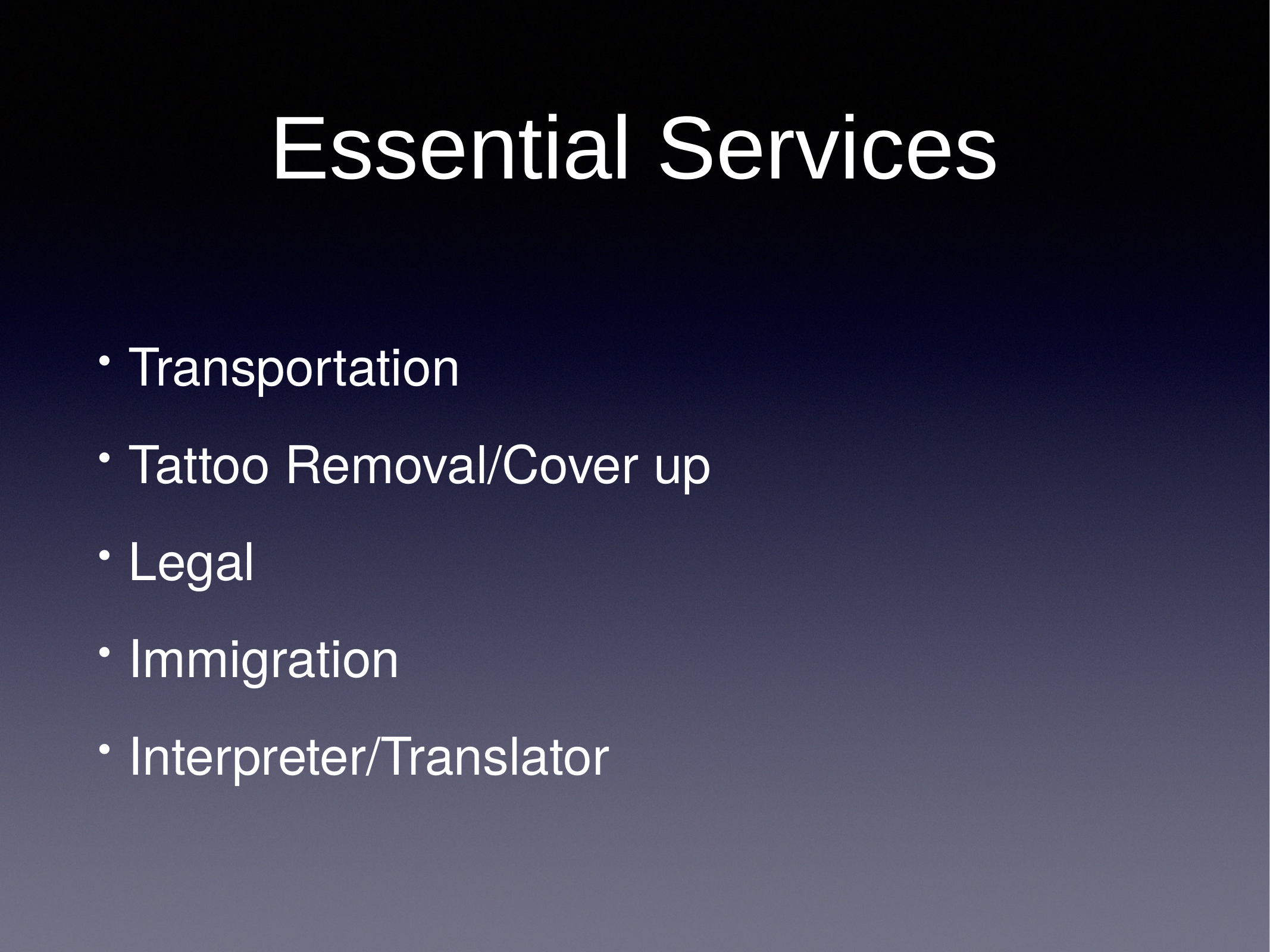

# Essential Services
Transportation
Tattoo Removal/Cover up
Legal
Immigration
Interpreter/Translator